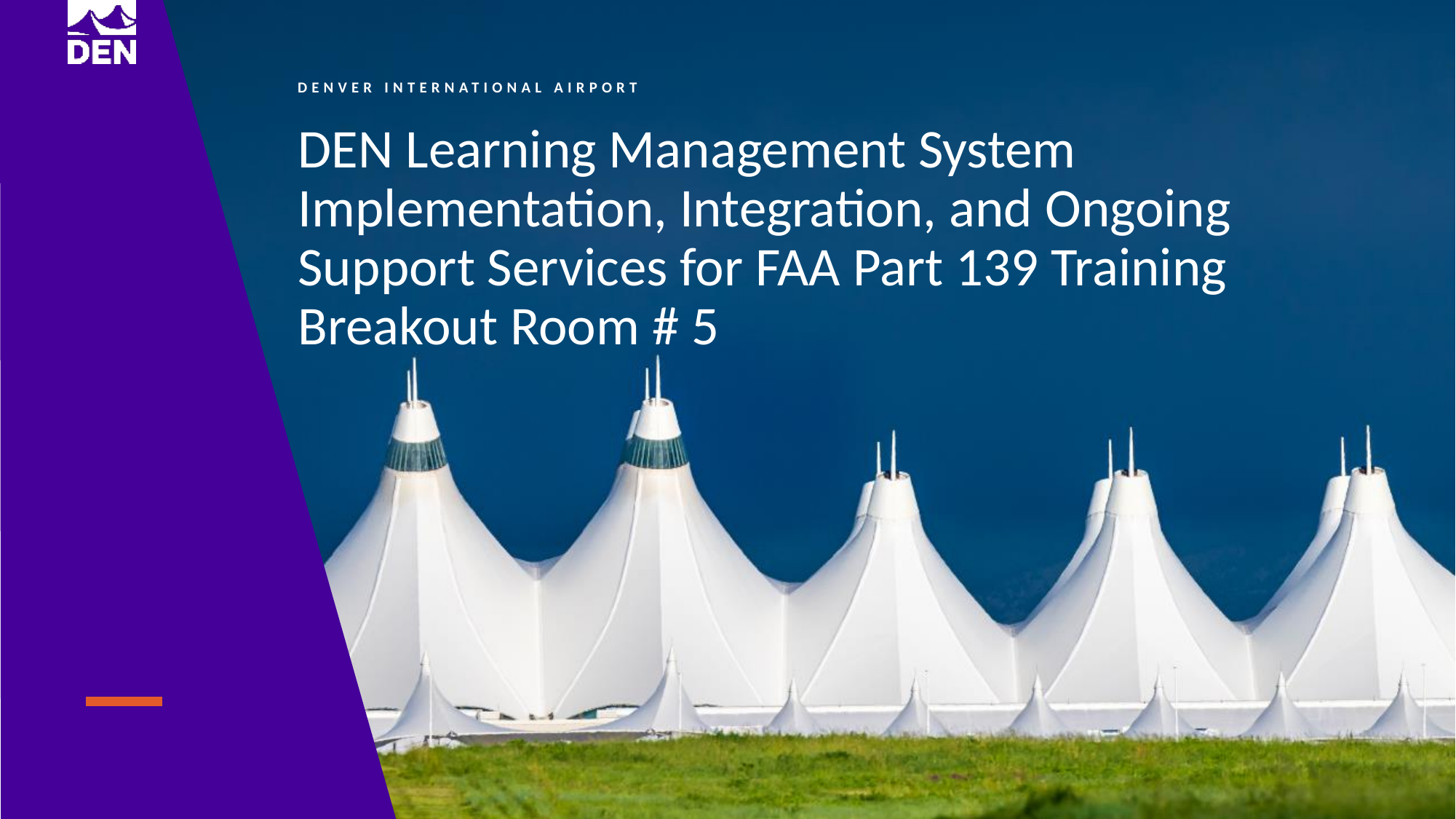

DEN Learning Management System Implementation, Integration, and Ongoing Support Services for FAA Part 139 Training
Breakout Room # 5